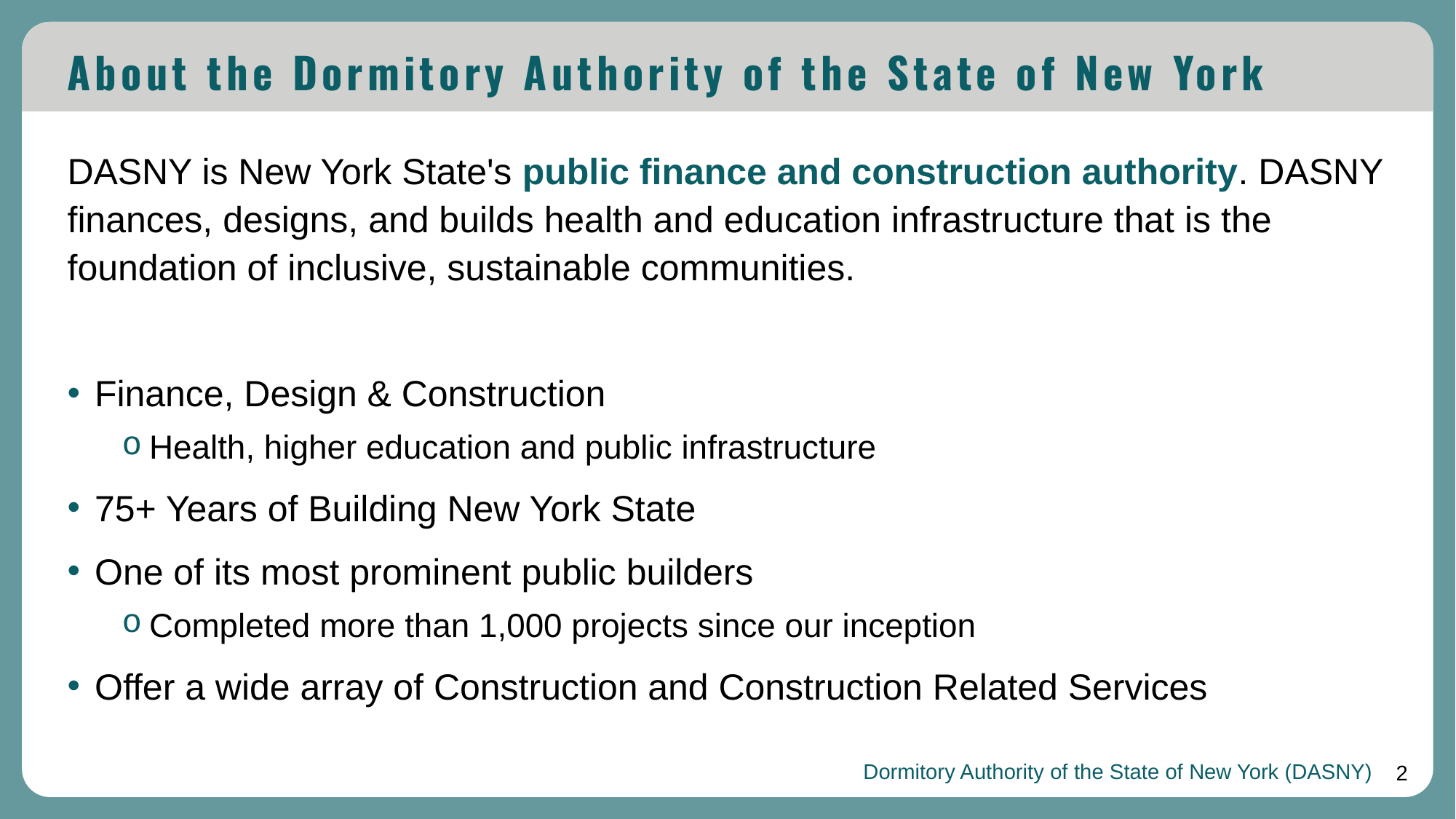

About the Dormitory Authority of the State of New York
DASNY is New York State's public finance and construction authority. DASNY finances, designs, and builds health and education infrastructure that is the foundation of inclusive, sustainable communities.

Finance, Design & Construction
Health, higher education and public infrastructure
75+ Years of Building New York State
One of its most prominent public builders
Completed more than 1,000 projects since our inception
Offer a wide array of Construction and Construction Related Services